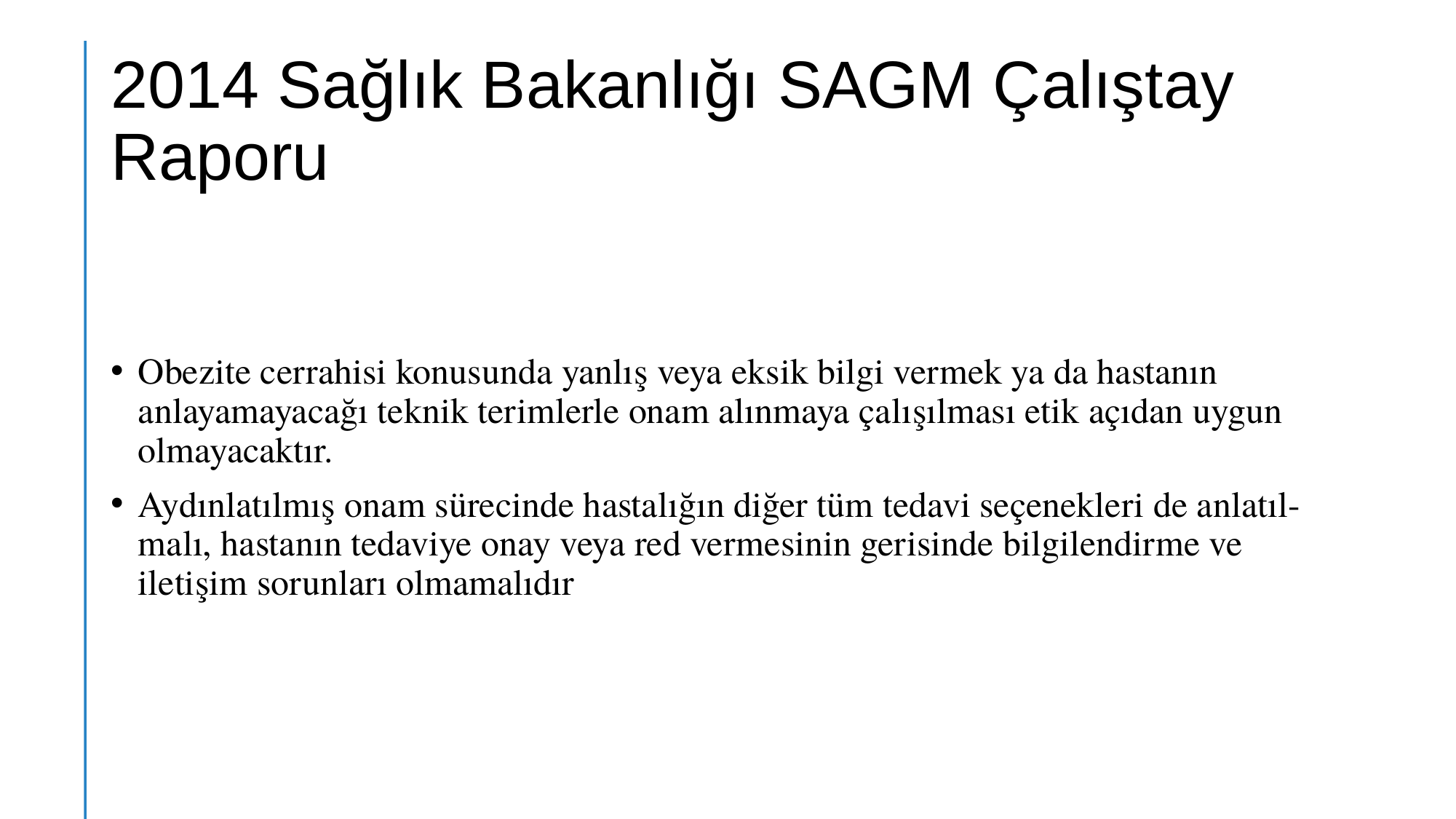

# 2014 Sağlık Bakanlığı SAGM Çalıştay Raporu
Obezite cerrahisi konusunda yanlış veya eksik bilgi vermek ya da hastanın anlayamayacağı teknik terimlerle onam alınmaya çalışılması etik açıdan uygun olmayacaktır.
Aydınlatılmış onam sürecinde hastalığın diğer tüm tedavi seçenekleri de anlatıl- malı, hastanın tedaviye onay veya red vermesinin gerisinde bilgilendirme ve iletişim sorunları olmamalıdır